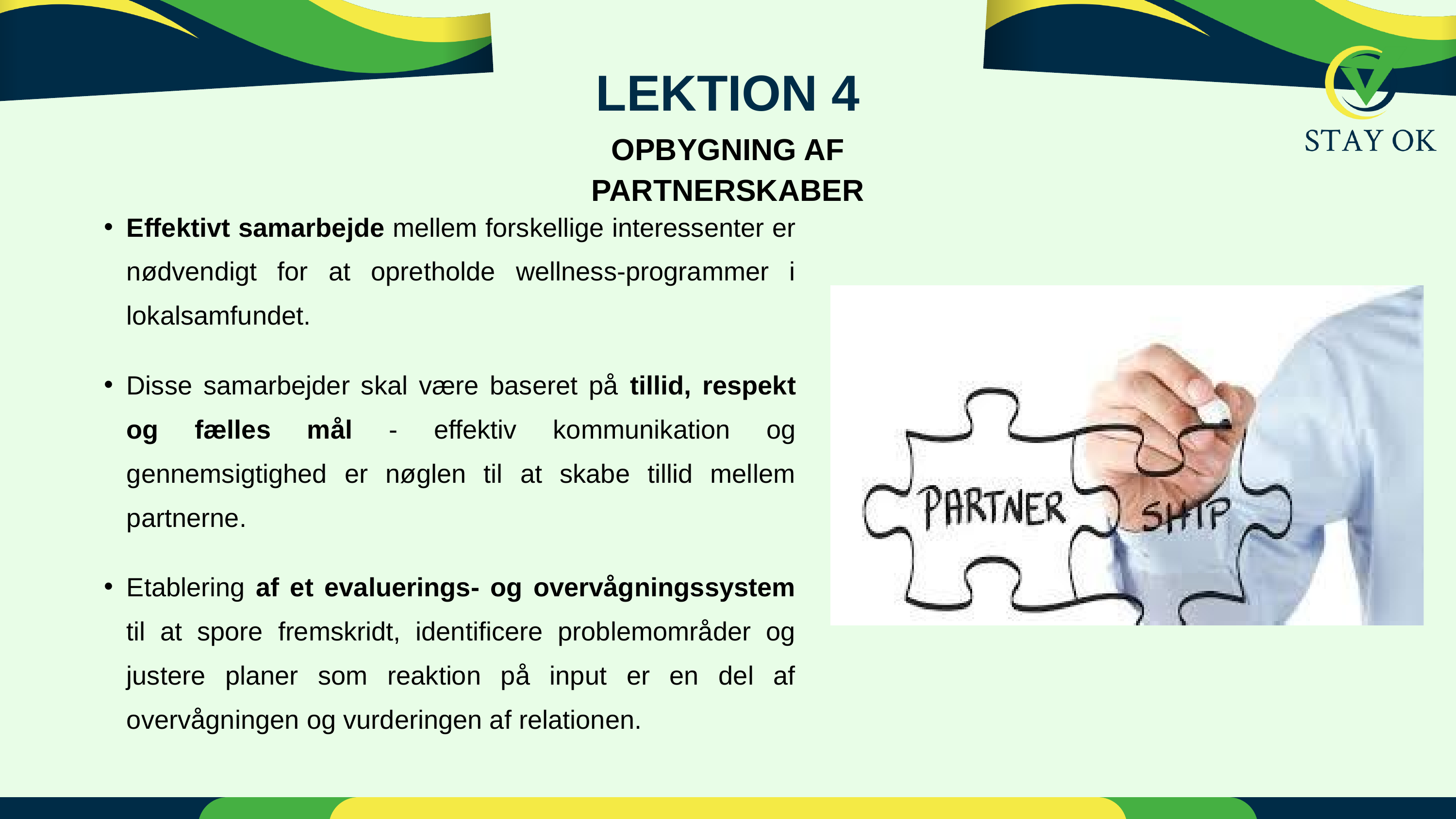

LEKTION 4
OPBYGNING AF PARTNERSKABER
Effektivt samarbejde mellem forskellige interessenter er nødvendigt for at opretholde wellness-programmer i lokalsamfundet.

Disse samarbejder skal være baseret på tillid, respekt og fælles mål - effektiv kommunikation og gennemsigtighed er nøglen til at skabe tillid mellem partnerne.

Etablering af et evaluerings- og overvågningssystem til at spore fremskridt, identificere problemområder og justere planer som reaktion på input er en del af overvågningen og vurderingen af relationen.